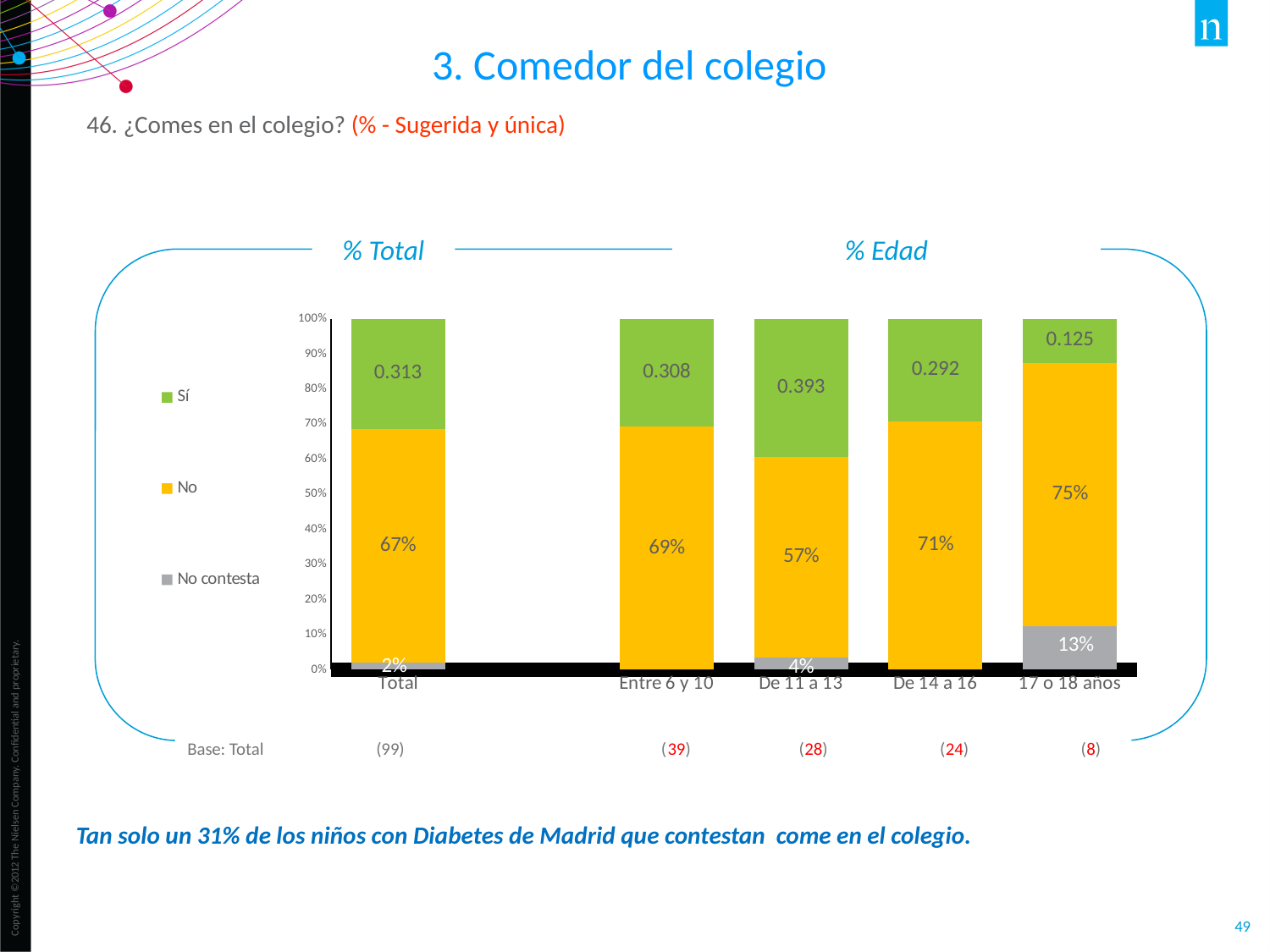

3. Comedor del colegio
46. ¿Comes en el colegio? (% - Sugerida y única)
% Total
% Edad

### Chart

| Category | No contesta | No | Sí |
|---|---|---|---|
| Total | 0.02 | 0.667 | 0.313 |
|  | None | None | None |
| Entre 6 y 10 | 0.0 | 0.692 | 0.308 |
| De 11 a 13 | 0.036 | 0.571 | 0.393 |
| De 14 a 16 | 0.0 | 0.708 | 0.292 |
| 17 o 18 años | 0.125 | 0.75 | 0.125 |
Base: Total                            (99)                                                                (39)                           (28)                            (24)                            (8)
Tan solo un 31% de los niños con Diabetes de Madrid que contestan  come en el colegio.